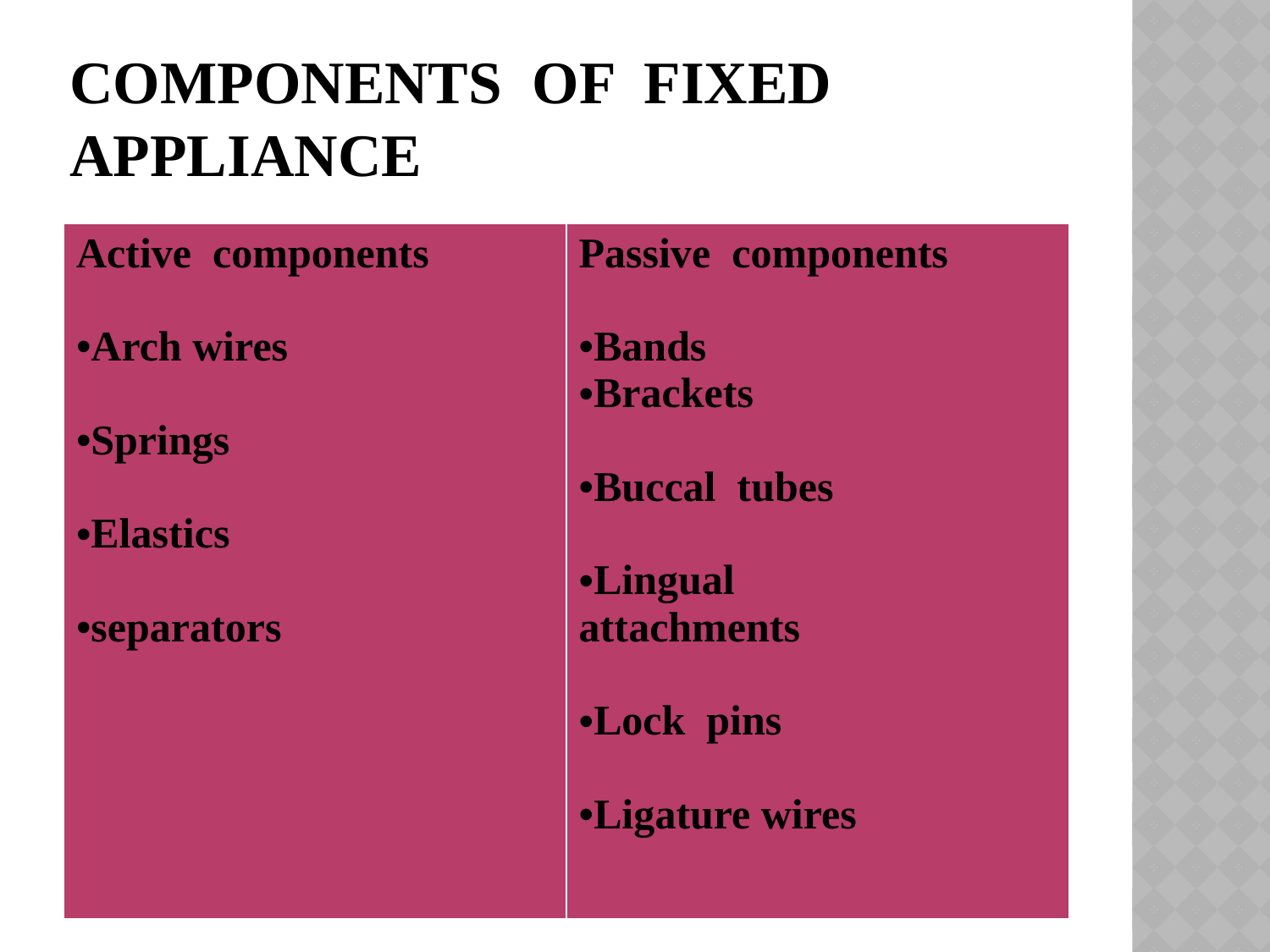

# Components  of  fixed  appliance
| Active components Arch wires Springs Elastics separators | Passive components Bands Brackets Buccal tubes Lingual attachments Lock pins Ligature wires |
| --- | --- |